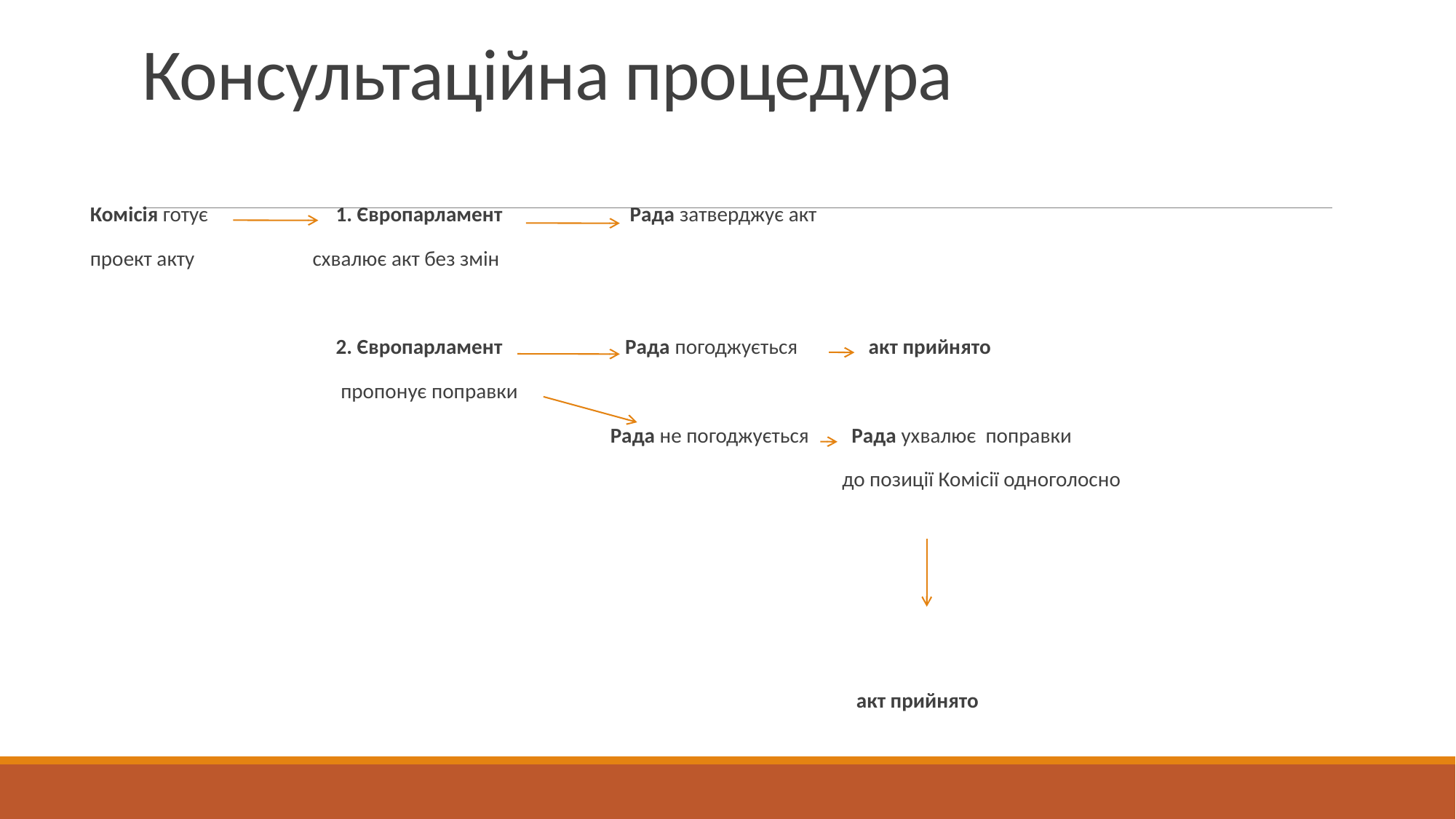

# Консультаційна процедура
Комісія готує                           1. Європарламент                           Рада затверджує акт
проект акту                         схвалює акт без змін

                                                    2. Європарламент                          Рада погоджується               акт прийнято
                                                     пропонує поправки
                                                                                                              Рада не погоджується         Рада ухвалює  поправки
                                                                                                                                                               до позиції Комісії одноголосно

                                                                                                                                                                  акт прийнято